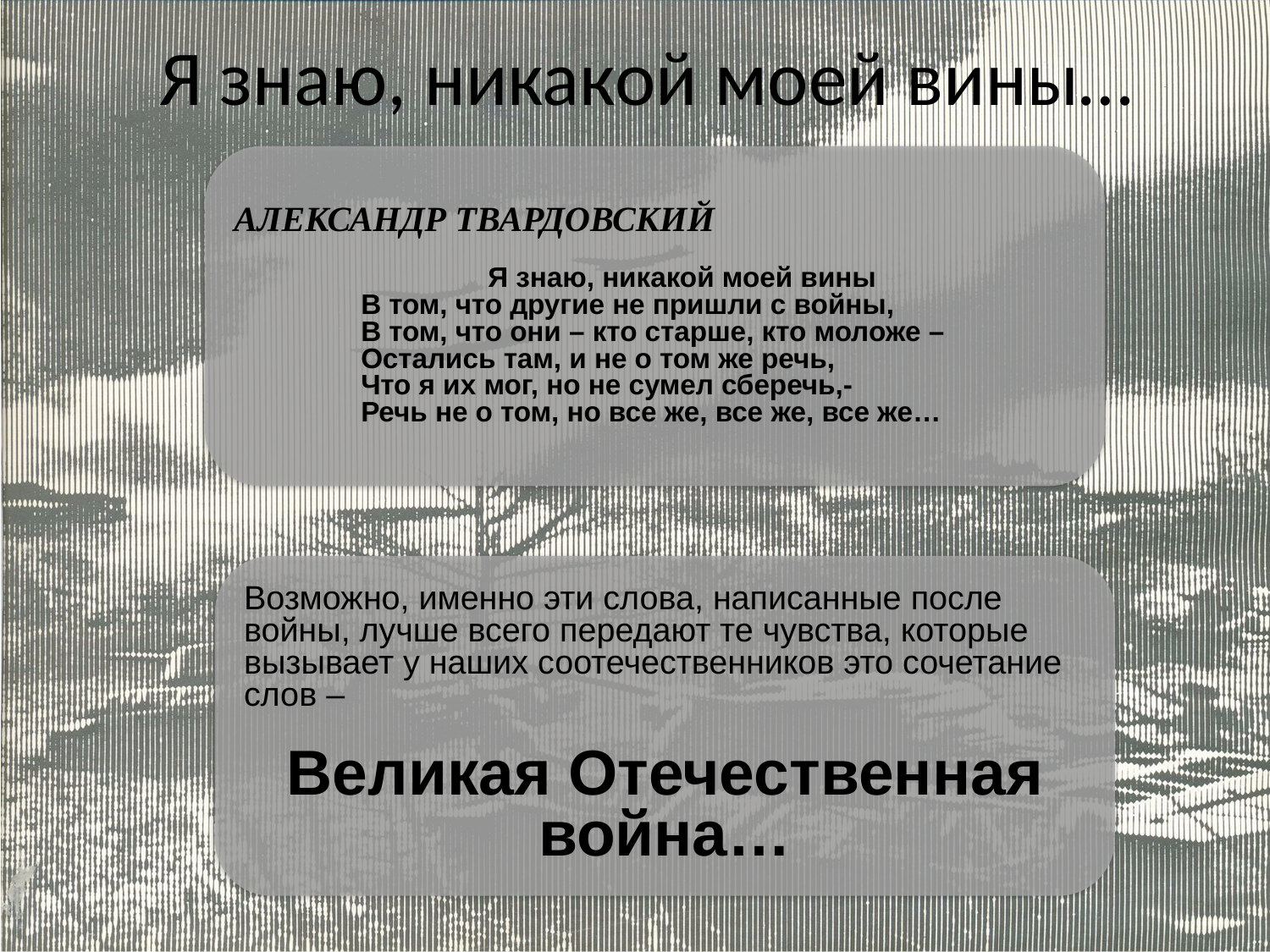

# Я знаю, никакой моей вины…
АЛЕКСАНДР ТВАРДОВСКИЙ

		Я знаю, никакой моей вины
	В том, что другие не пришли с войны,
	В том, что они – кто старше, кто моложе –
	Остались там, и не о том же речь,
	Что я их мог, но не сумел сберечь,-
	Речь не о том, но все же, все же, все же…
Возможно, именно эти слова, написанные после войны, лучше всего передают те чувства, которые вызывает у наших соотечественников это сочетание слов –

Великая Отечественная война…